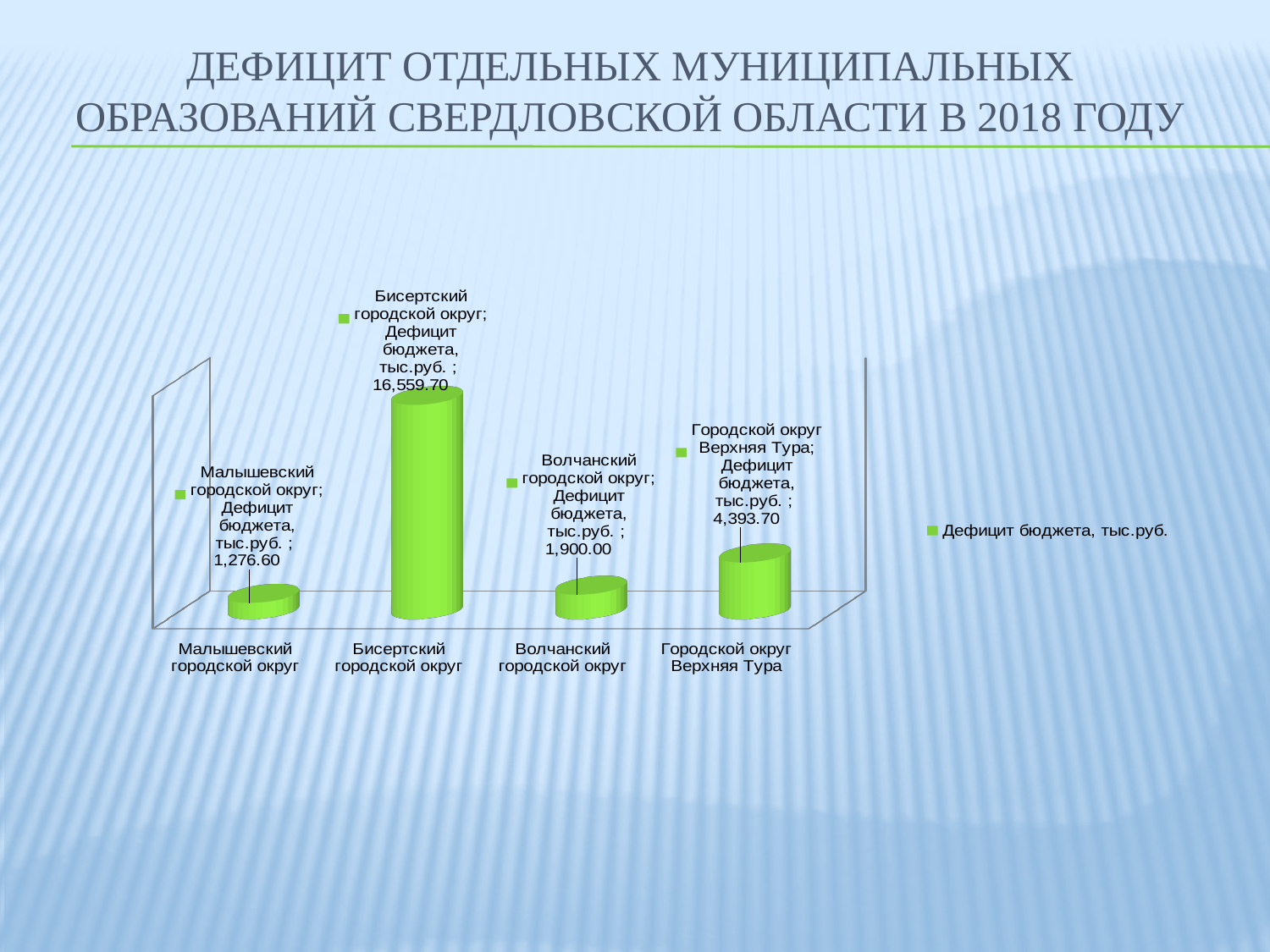

# Дефицит отдельных муниципальных образований Свердловской области в 2018 году

[unsupported chart]